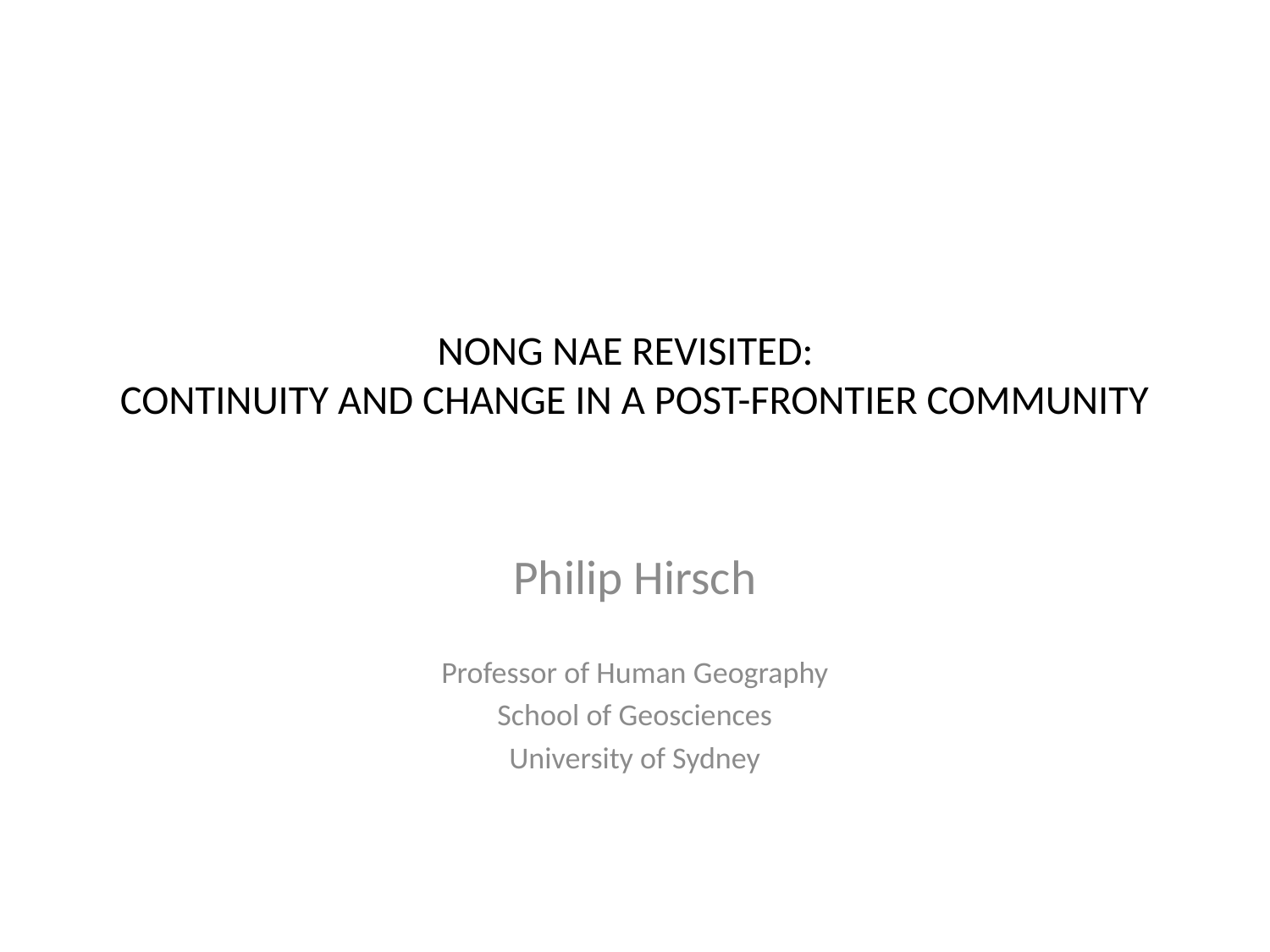

# Nong Nae Revisited: Continuity and Change in a Post-frontier Community
Philip Hirsch

Professor of Human Geography
School of Geosciences
University of Sydney